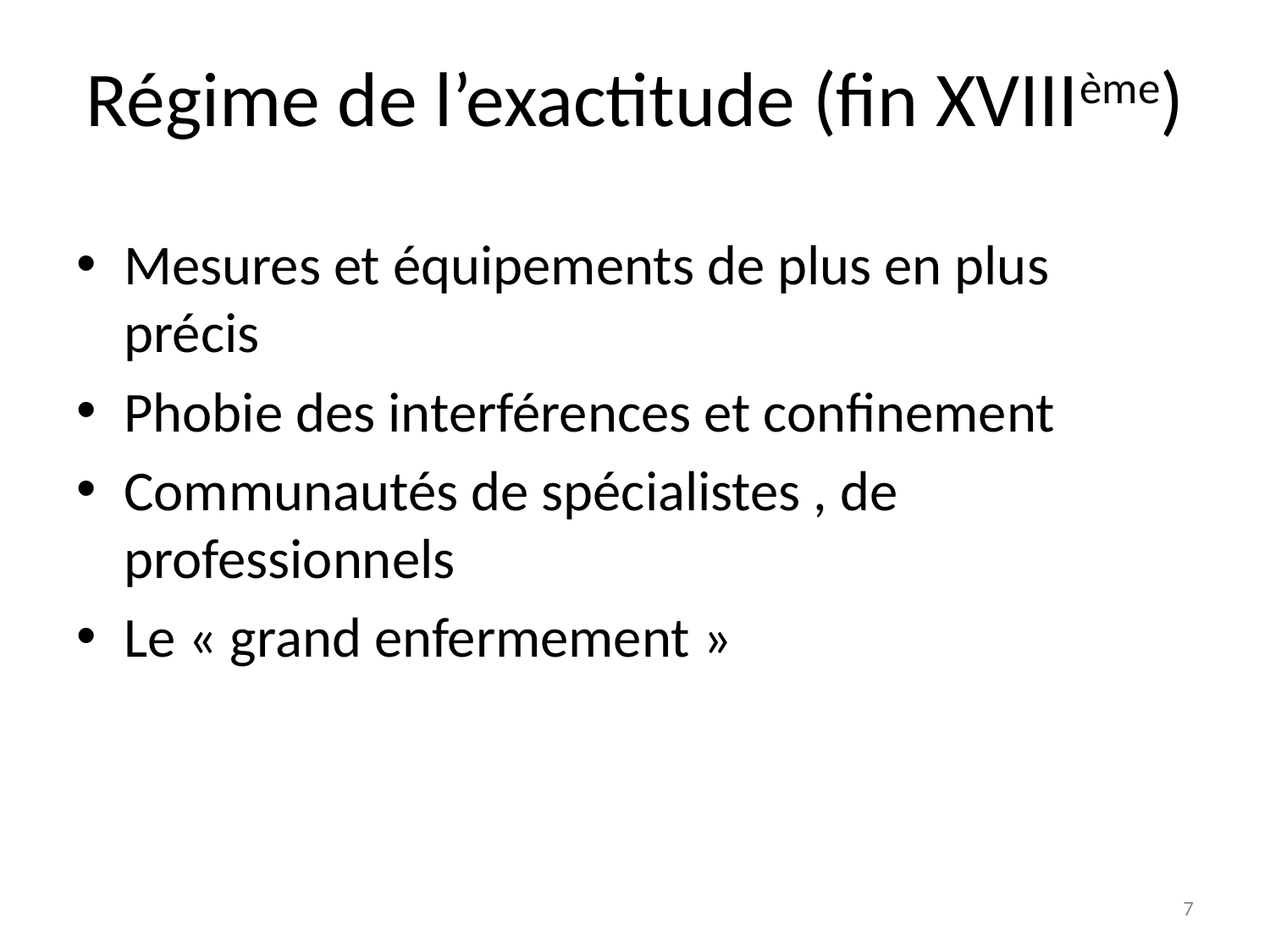

# Régime de l’exactitude (fin XVIIIème)
Mesures et équipements de plus en plus précis
Phobie des interférences et confinement
Communautés de spécialistes , de professionnels
Le « grand enfermement »
7